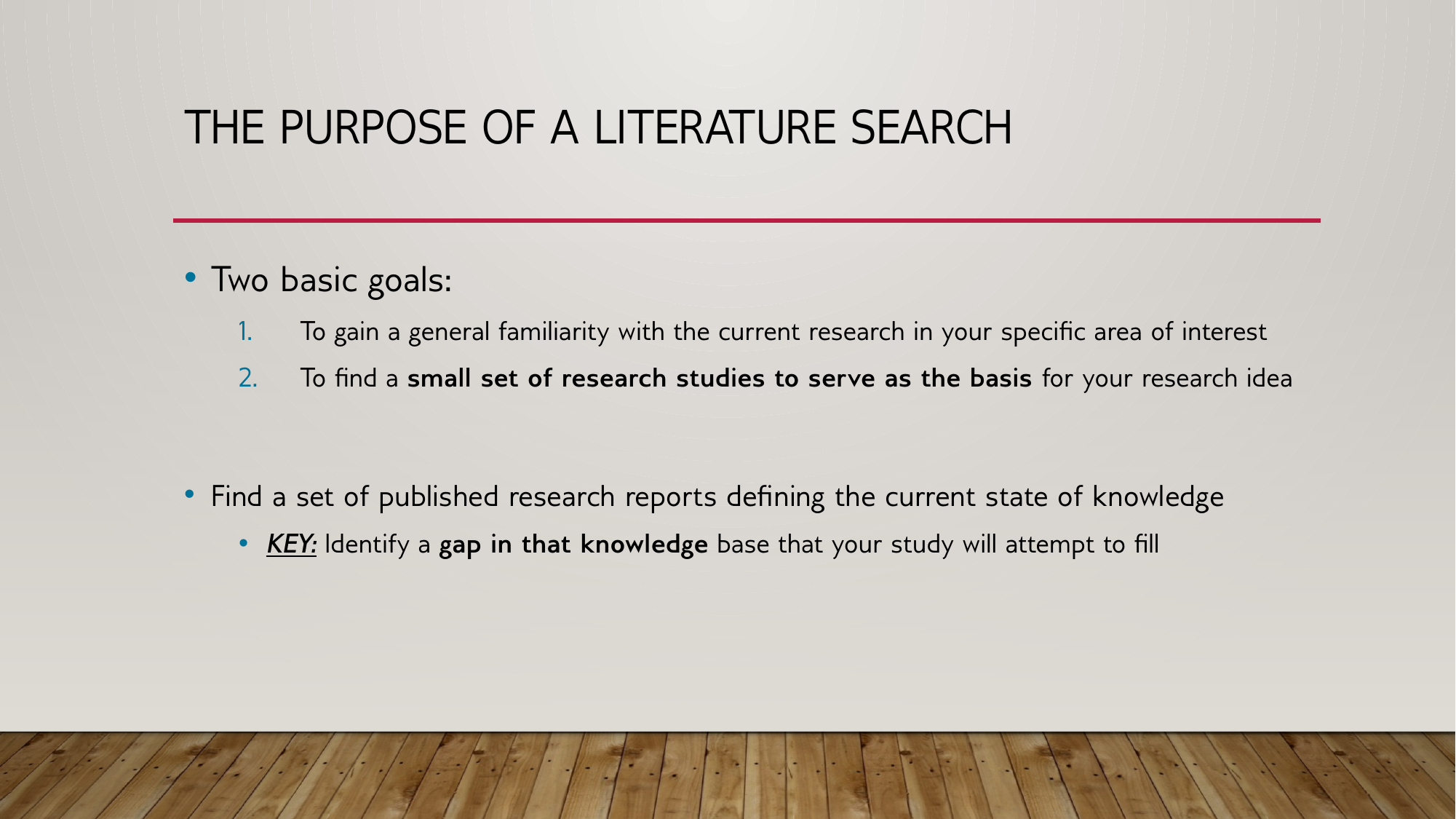

# The Purpose of a Literature Search
Two basic goals:
To gain a general familiarity with the current research in your specific area of interest
To find a small set of research studies to serve as the basis for your research idea

Find a set of published research reports defining the current state of knowledge
KEY: Identify a gap in that knowledge base that your study will attempt to fill